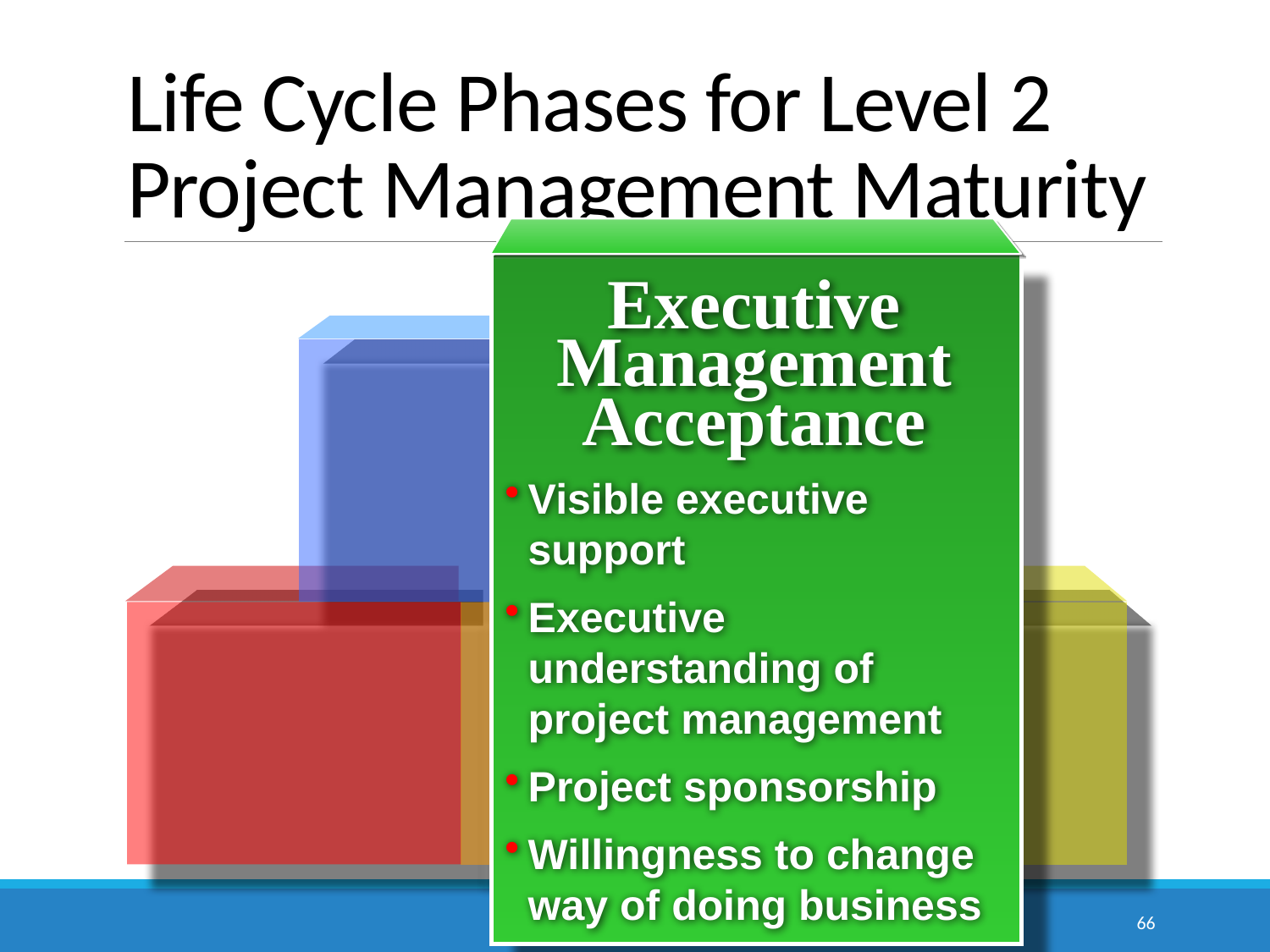

# Life Cycle Phases for Level 2 Project Management Maturity

Executive

Management Acceptance

Executive
Management
Acceptance
Embryonic
Visible executive support
Executive understanding of project management
Project sponsorship
Willingness to change way of doing business

Line
Management
Acceptance
Maturity
Growth
66